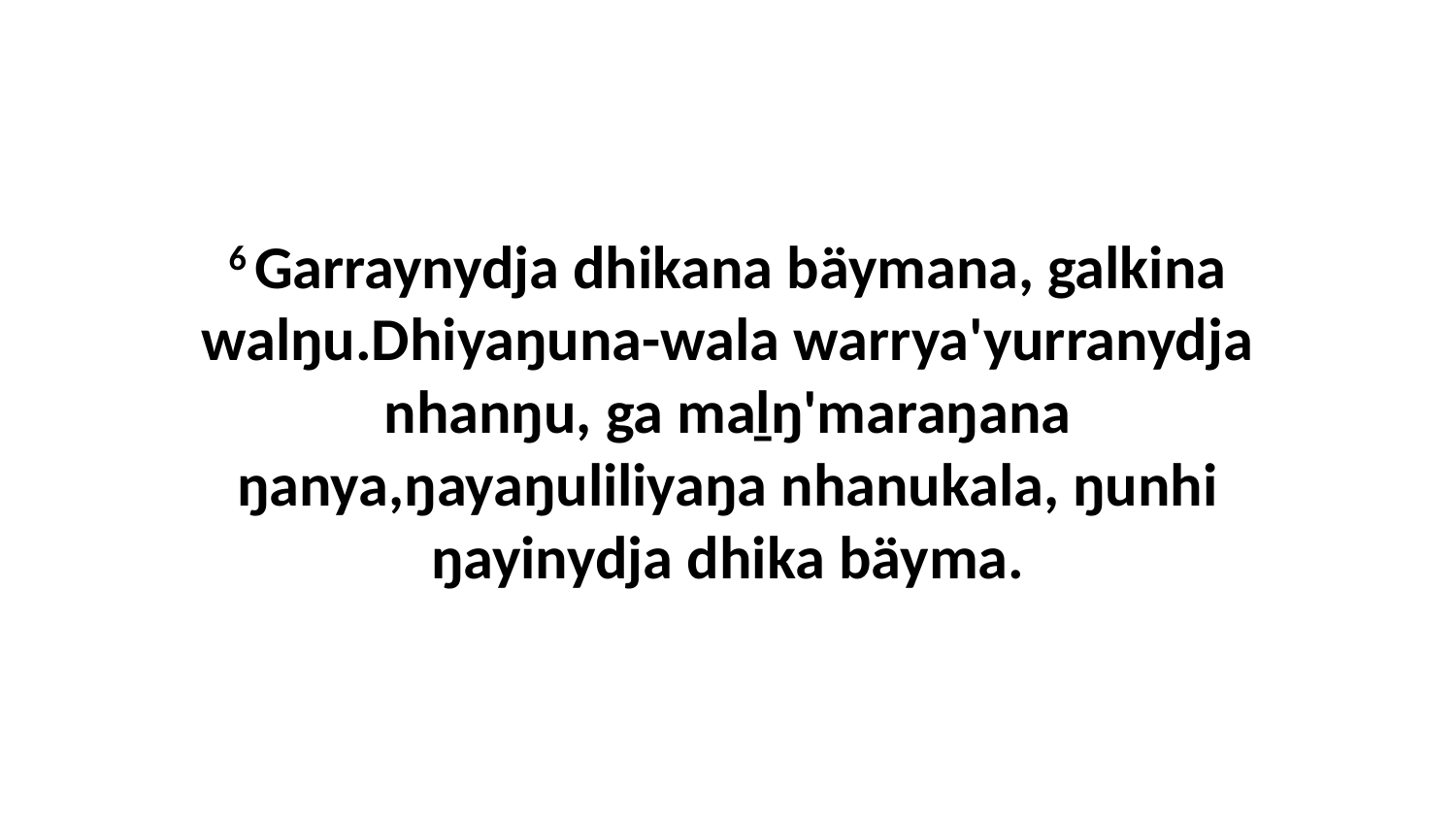

6 Garraynydja dhikana bäymana, galkina walŋu.Dhiyaŋuna-wala warrya'yurranydja nhanŋu, ga maḻŋ'maraŋana ŋanya,ŋayaŋuliliyaŋa nhanukala, ŋunhi ŋayinydja dhika bäyma.